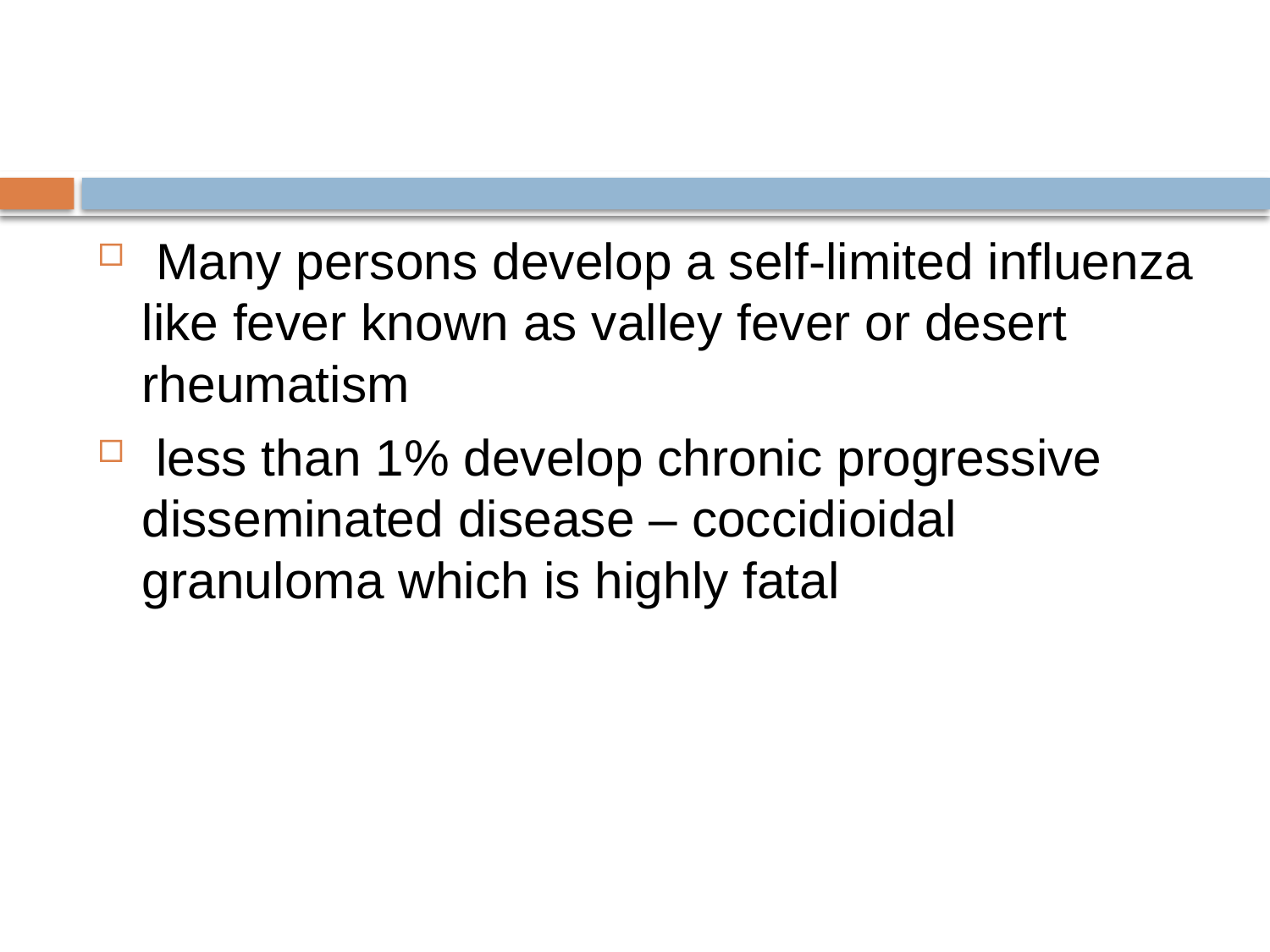

#
 Many persons develop a self-limited influenza like fever known as valley fever or desert rheumatism
 less than 1% develop chronic progressive disseminated disease – coccidioidal granuloma which is highly fatal